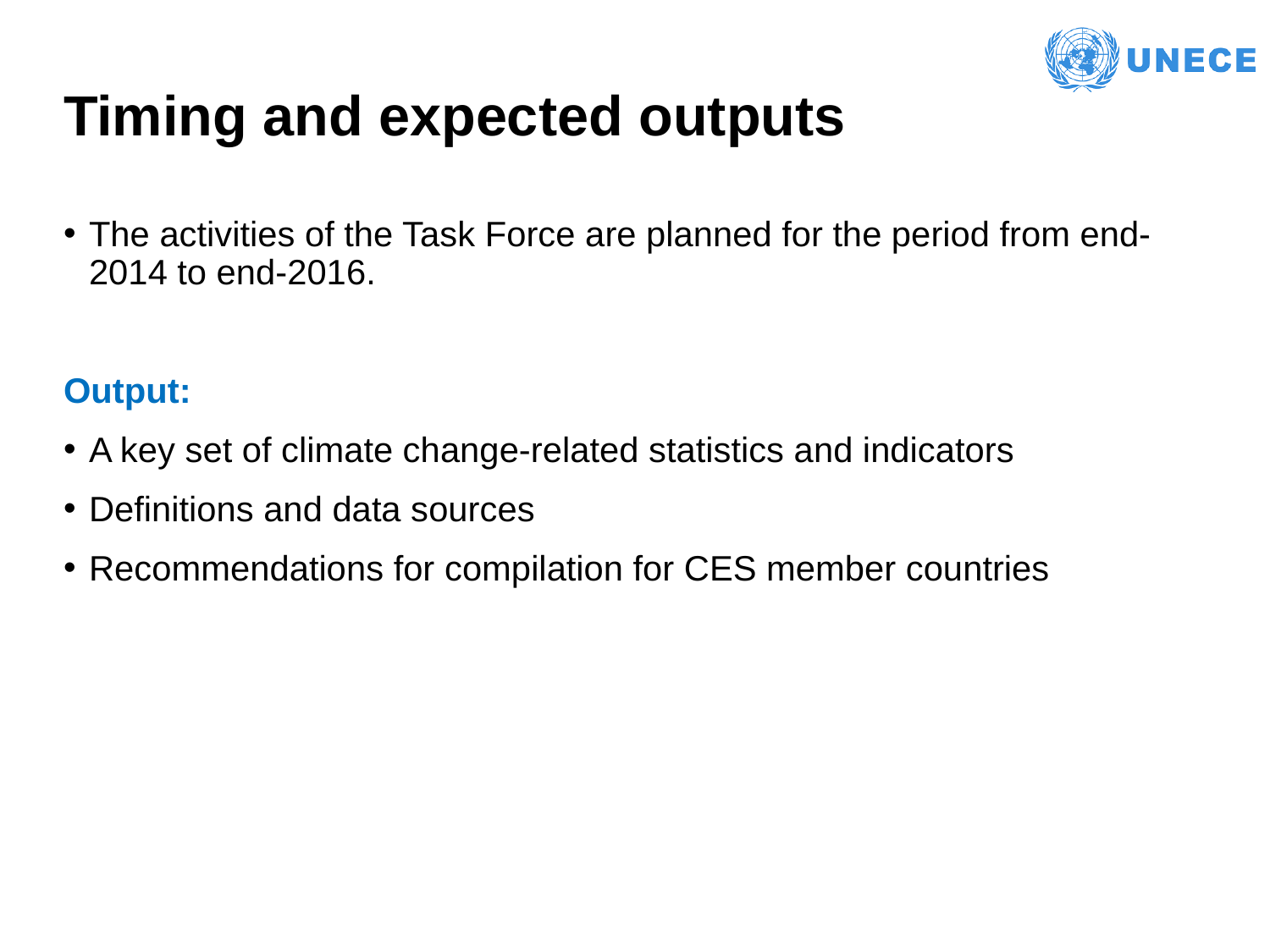

# Timing and expected outputs
The activities of the Task Force are planned for the period from end-2014 to end-2016.

Output:
A key set of climate change-related statistics and indicators
Definitions and data sources
Recommendations for compilation for CES member countries